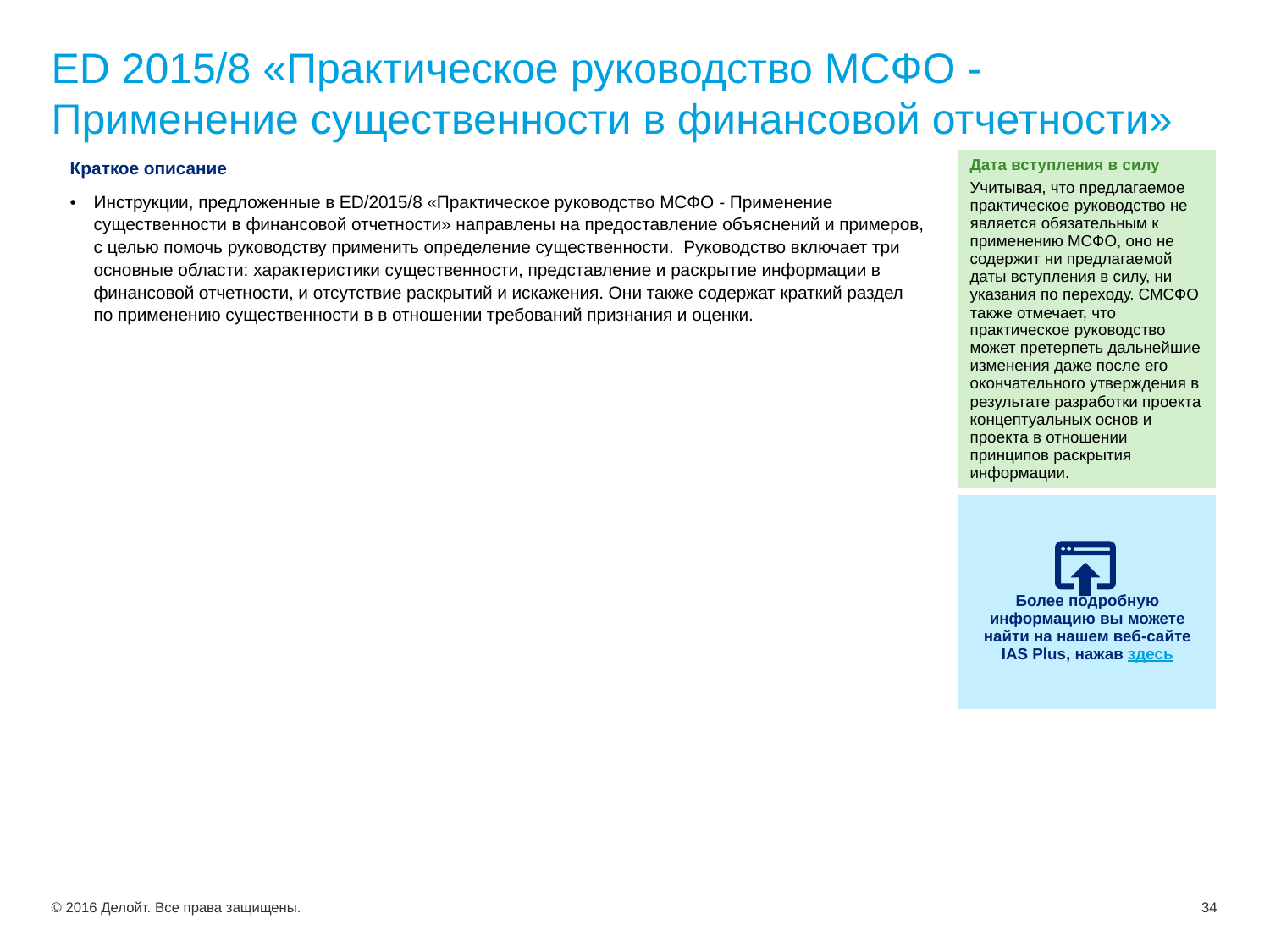

# ED 2015/8 «Практическое руководство МСФО - Применение существенности в финансовой отчетности»
| Краткое описание Инструкции, предложенные в ED/2015/8 «Практическое руководство МСФО - Применение существенности в финансовой отчетности» направлены на предоставление объяснений и примеров, с целью помочь руководству применить определение существенности. Руководство включает три основные области: характеристики существенности, представление и раскрытие информации в финансовой отчетности, и отсутствие раскрытий и искажения. Они также содержат краткий раздел по применению существенности в в отношении требований признания и оценки. | Дата вступления в силу Учитывая, что предлагаемое практическое руководство не является обязательным к применению МСФО, оно не содержит ни предлагаемой даты вступления в силу, ни указания по переходу. СМСФО также отмечает, что практическое руководство может претерпеть дальнейшие изменения даже после его окончательного утверждения в результате разработки проекта концептуальных основ и проекта в отношении принципов раскрытия информации. |
| --- | --- |
|  | Более подробную информацию вы можете найти на нашем веб-сайте IAS Plus, нажав здесь |

© 2016 Делойт. Все права защищены.
34